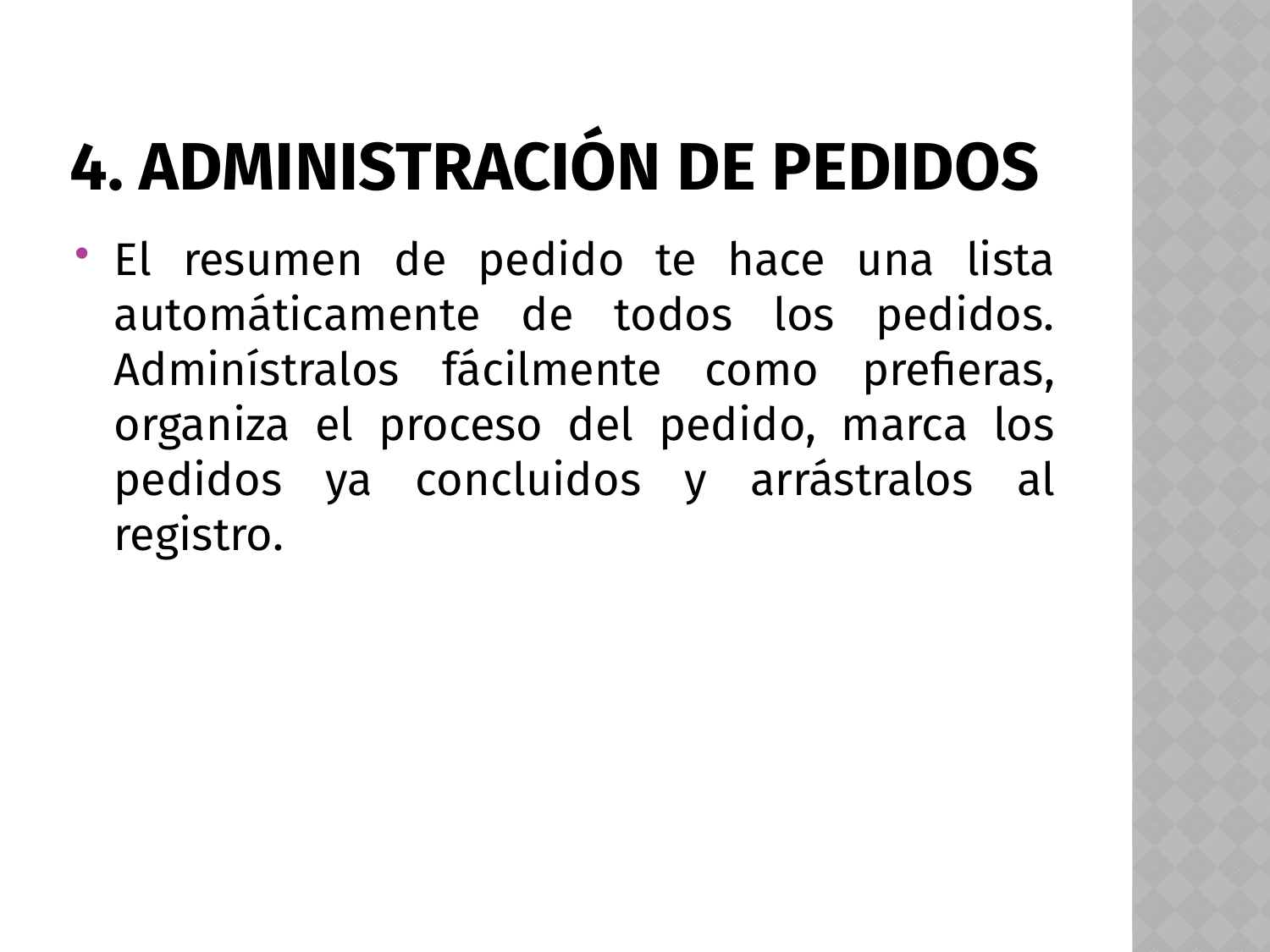

# 4. Administración de pedidos
El resumen de pedido te hace una lista automáticamente de todos los pedidos. Adminístralos fácilmente como prefieras, organiza el proceso del pedido, marca los pedidos ya concluidos y arrástralos al registro.